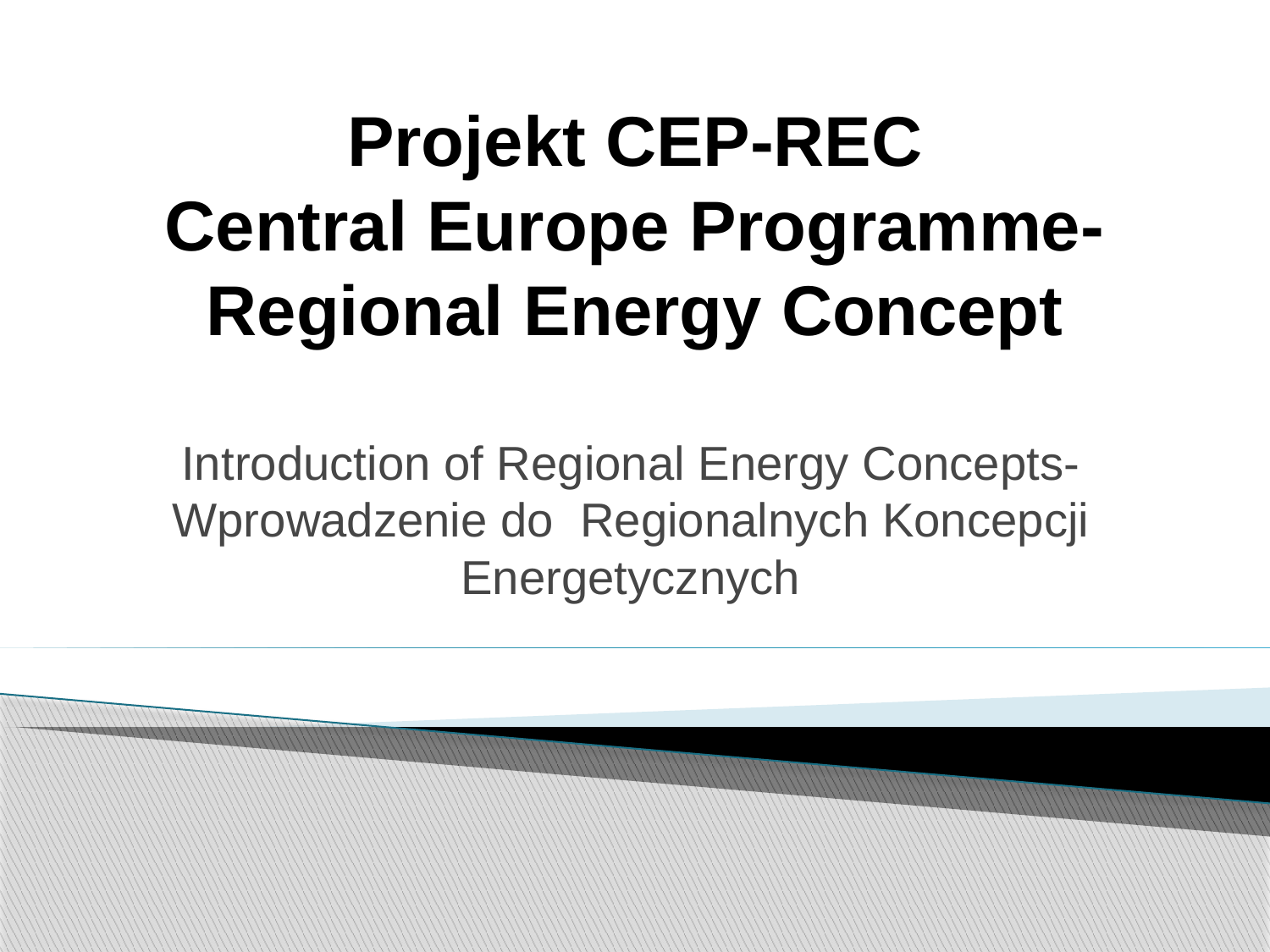

# Projekt CEP-REC Central Europe Programme-Regional Energy Concept
Introduction of Regional Energy Concepts- Wprowadzenie do  Regionalnych Koncepcji Energetycznych